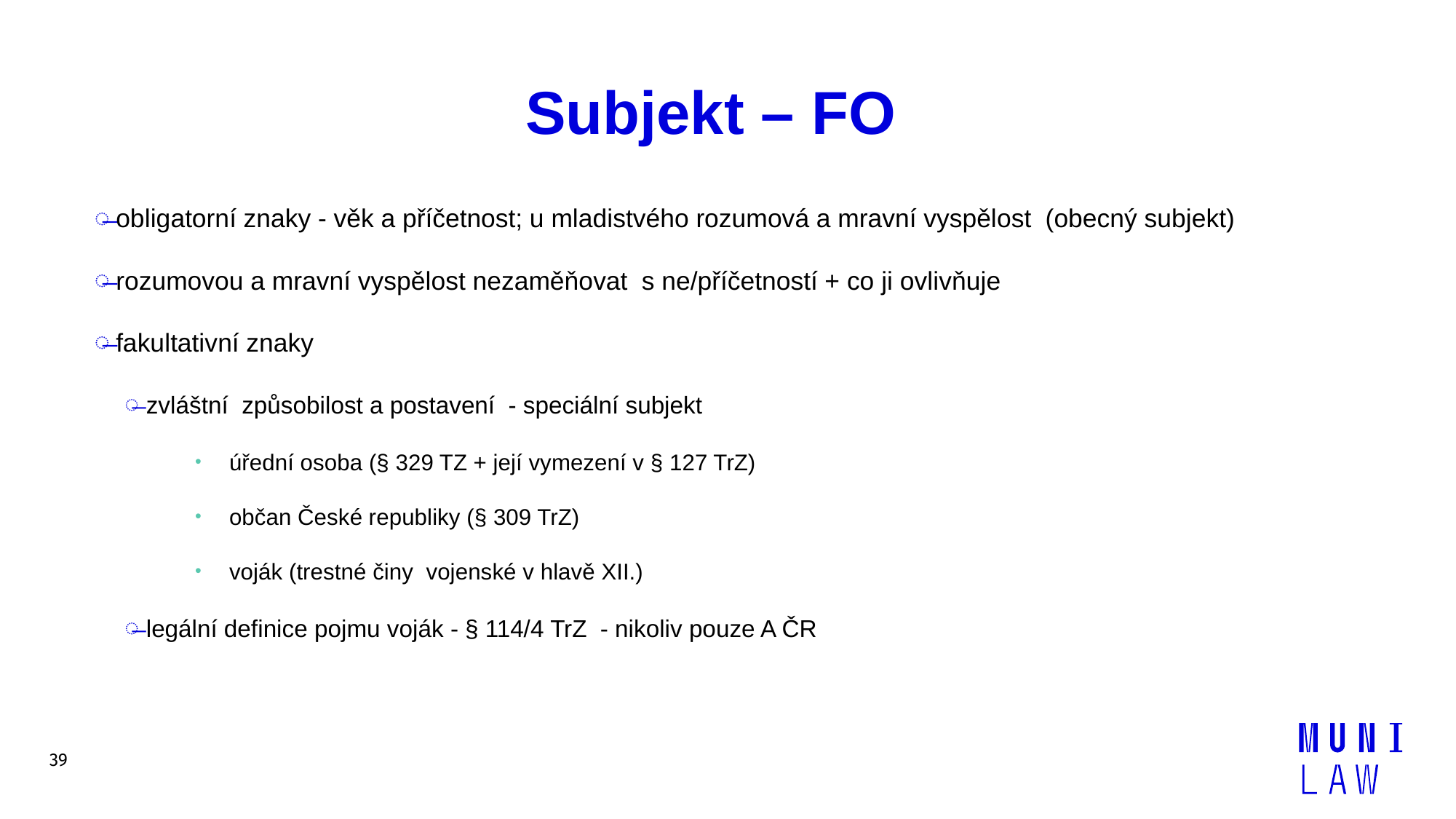

# Subjekt – FO
obligatorní znaky - věk a příčetnost; u mladistvého rozumová a mravní vyspělost  (obecný subjekt)

rozumovou a mravní vyspělost nezaměňovat  s ne/příčetností + co ji ovlivňuje

fakultativní znaky

zvláštní  způsobilost a postavení  - speciální subjekt

úřední osoba (§ 329 TZ + její vymezení v § 127 TrZ)

občan České republiky (§ 309 TrZ)

voják (trestné činy  vojenské v hlavě XII.)

legální definice pojmu voják - § 114/4 TrZ  - nikoliv pouze A ČR

39